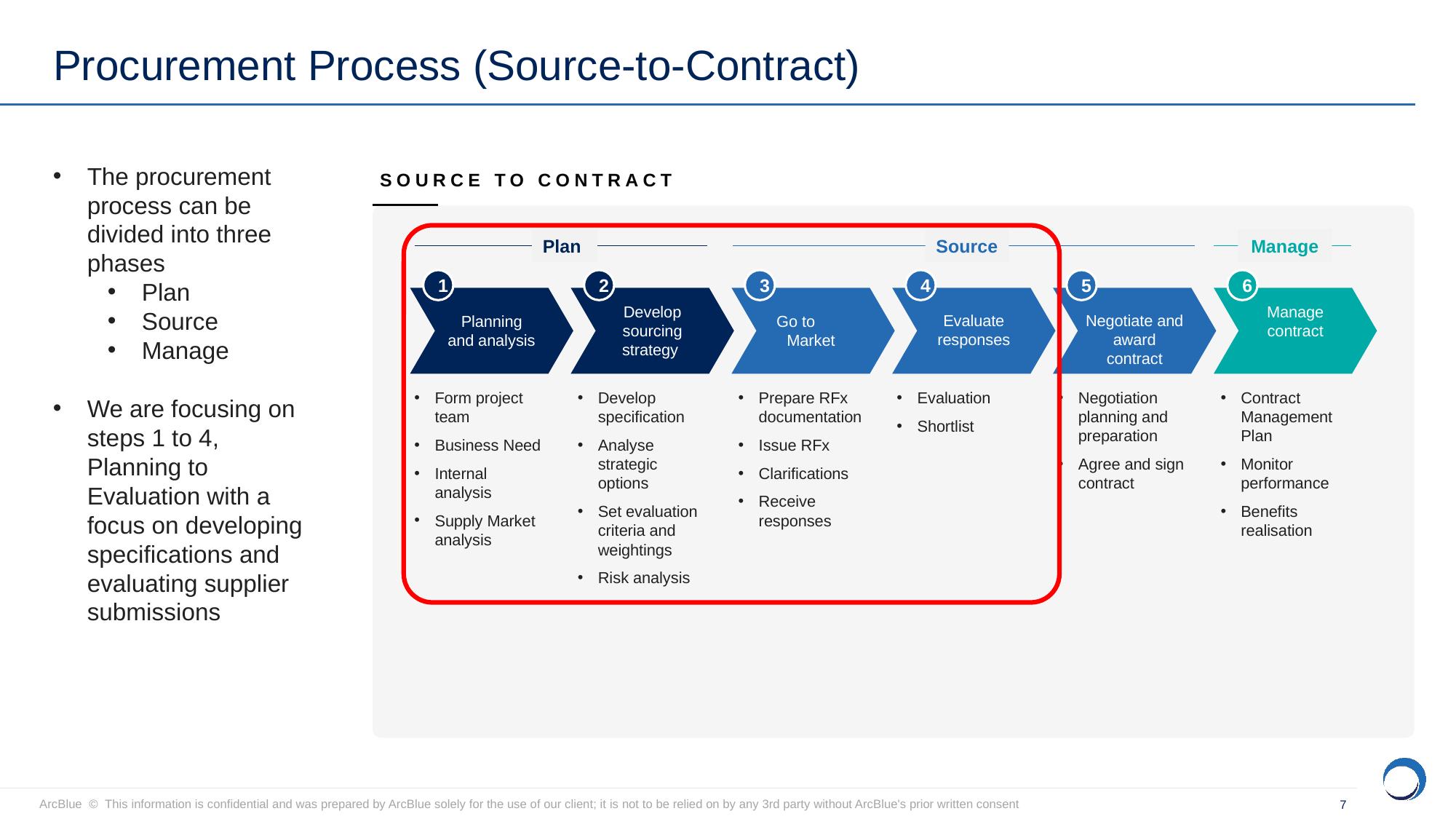

# Procurement Process (Source-to-Contract)
The procurement process can be divided into three phases
Plan
Source
Manage

We are focusing on steps 1 to 4, Planning to Evaluation with a focus on developing specifications and evaluating supplier submissions
SOURCE TO CONTRACT

Plan
Source
Manage
1
2
3
4
5
6

Develop sourcing strategy
Manage contract
Evaluate responses
Negotiate and award contract
Planning and analysis
Go to         Market
Form project team
Business Need
Internal analysis
Supply Market analysis
Develop specification
Analyse strategic options
Set evaluation criteria and weightings
Risk analysis
Prepare RFx documentation
Issue RFx
Clarifications
Receive responses
Evaluation
Shortlist
Negotiation planning and preparation
Agree and sign contract
Contract Management Plan
Monitor performance
Benefits realisation